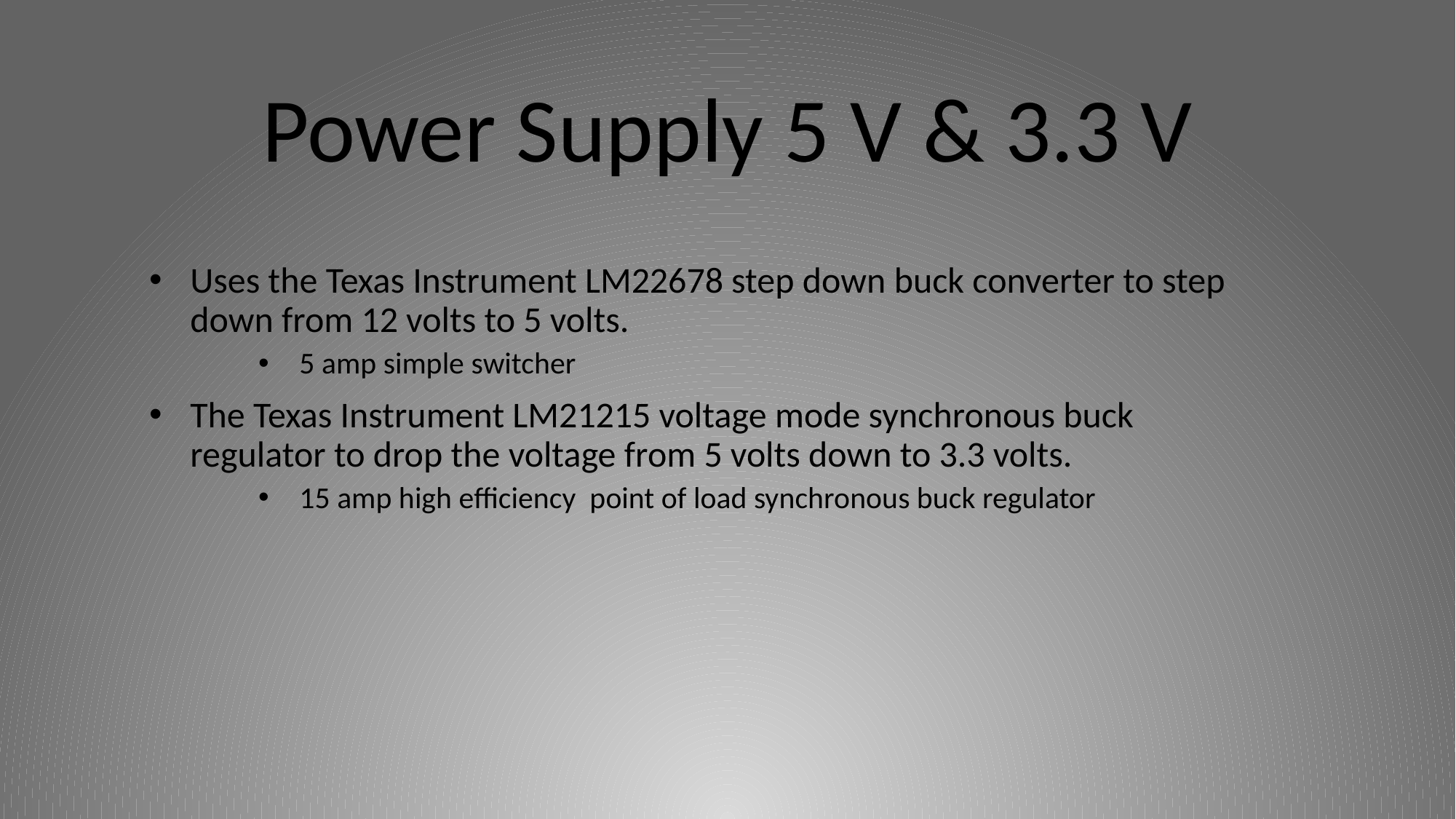

# Power Supply 5 V & 3.3 V
Uses the Texas Instrument LM22678 step down buck converter to step down from 12 volts to 5 volts.
5 amp simple switcher
The Texas Instrument LM21215 voltage mode synchronous buck regulator to drop the voltage from 5 volts down to 3.3 volts.
15 amp high efficiency  point of load synchronous buck regulator